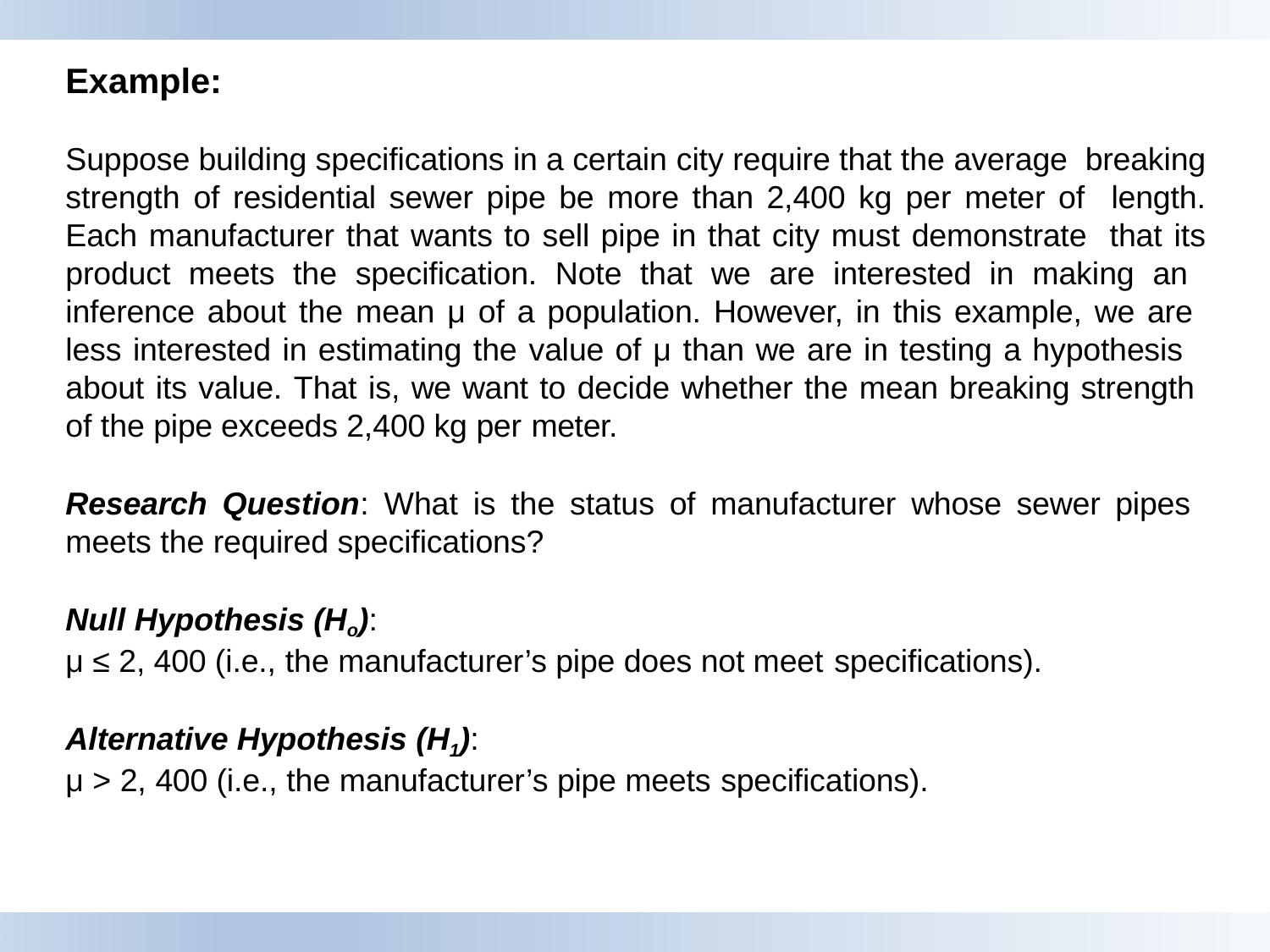

# Example:
Suppose building specifications in a certain city require that the average  breaking strength of residential sewer pipe be more than 2,400 kg per meter of  length. Each manufacturer that wants to sell pipe in that city must demonstrate  that its product meets the specification. Note that we are interested in making an  inference about the mean μ of a population. However, in this example, we are  less interested in estimating the value of μ than we are in testing a hypothesis   about its value. That is, we want to decide whether the mean breaking strength  of the pipe exceeds 2,400 kg per meter.

Research Question: What is the status of manufacturer whose sewer pipes  meets the required specifications?

Null Hypothesis (Ho):
μ ≤ 2, 400 (i.e., the manufacturer’s pipe does not meet specifications).

Alternative Hypothesis (H1):
μ > 2, 400 (i.e., the manufacturer’s pipe meets specifications).